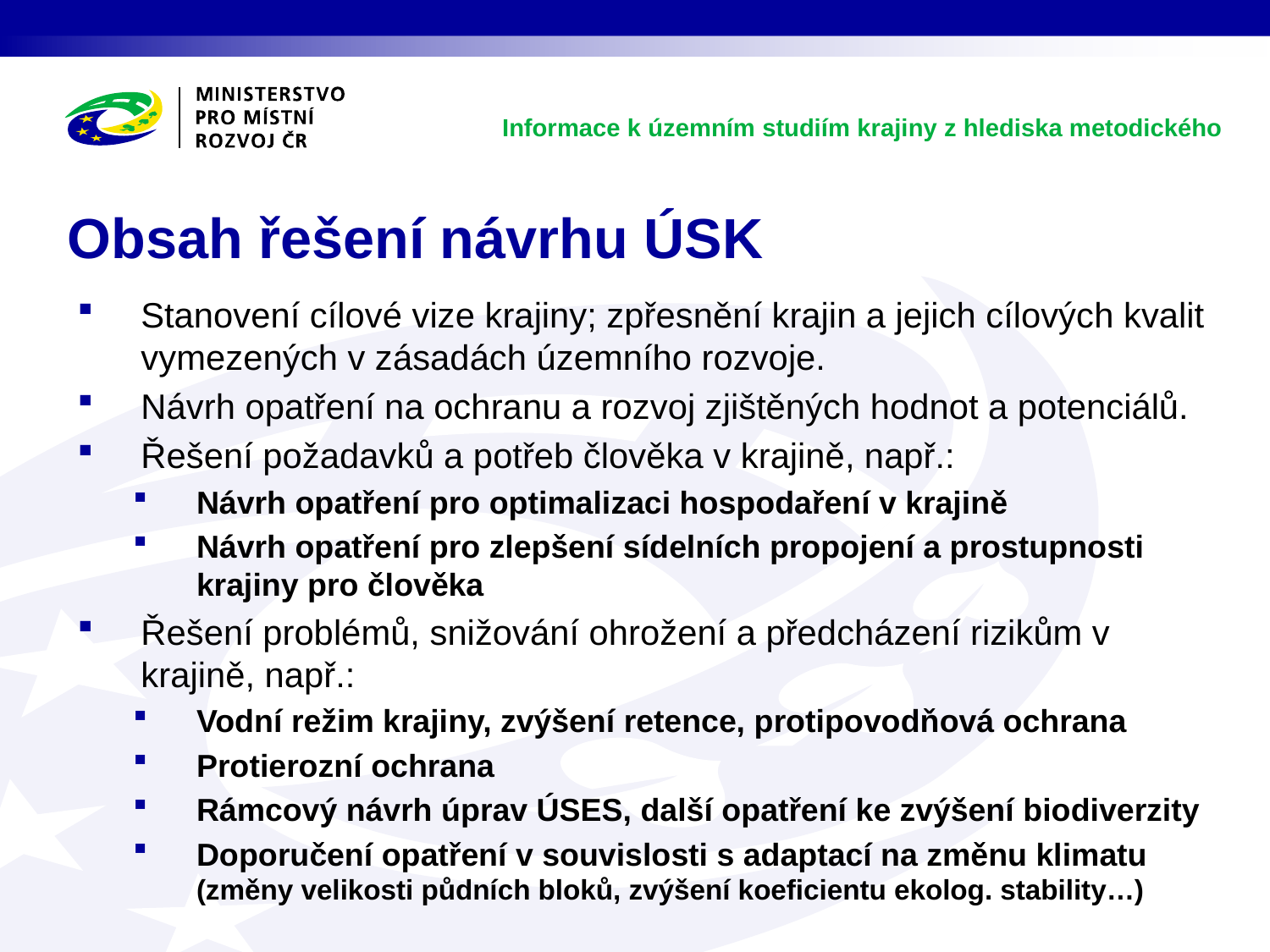

Informace k územním studiím krajiny z hlediska metodického
# Obsah řešení návrhu ÚSK
Stanovení cílové vize krajiny; zpřesnění krajin a jejich cílových kvalit vymezených v zásadách územního rozvoje.
Návrh opatření na ochranu a rozvoj zjištěných hodnot a potenciálů.
Řešení požadavků a potřeb člověka v krajině, např.:
Návrh opatření pro optimalizaci hospodaření v krajině
Návrh opatření pro zlepšení sídelních propojení a prostupnosti krajiny pro člověka
Řešení problémů, snižování ohrožení a předcházení rizikům v krajině, např.:
Vodní režim krajiny, zvýšení retence, protipovodňová ochrana
Protierozní ochrana
Rámcový návrh úprav ÚSES, další opatření ke zvýšení biodiverzity
Doporučení opatření v souvislosti s adaptací na změnu klimatu (změny velikosti půdních bloků, zvýšení koeficientu ekolog. stability…)